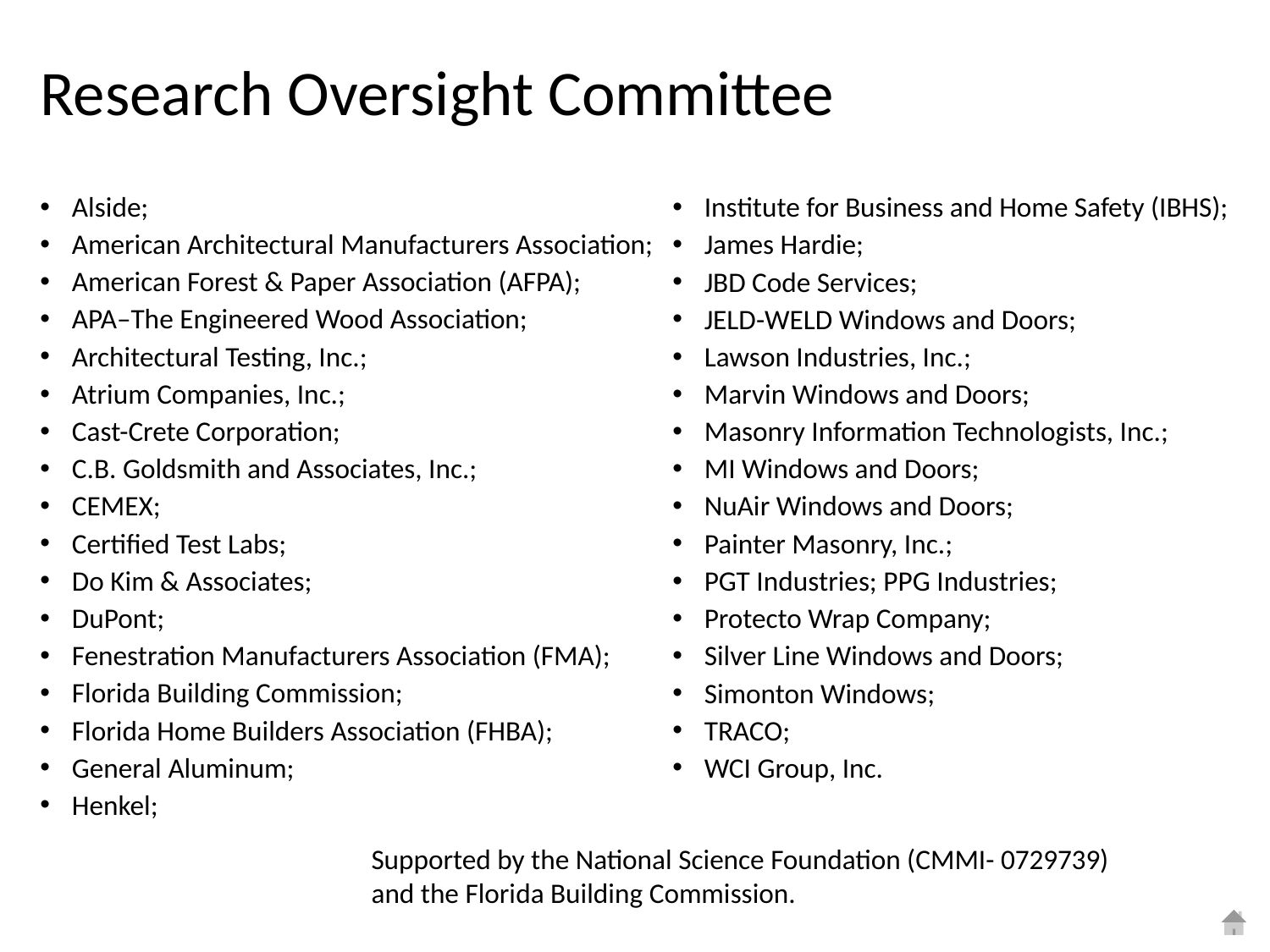

# Research Oversight Committee
Alside;
American Architectural Manufacturers Association;
American Forest & Paper Association (AFPA);
APA–The Engineered Wood Association;
Architectural Testing, Inc.;
Atrium Companies, Inc.;
Cast-Crete Corporation;
C.B. Goldsmith and Associates, Inc.;
CEMEX;
Certified Test Labs;
Do Kim & Associates;
DuPont;
Fenestration Manufacturers Association (FMA);
Florida Building Commission;
Florida Home Builders Association (FHBA);
General Aluminum;
Henkel;
Institute for Business and Home Safety (IBHS);
James Hardie;
JBD Code Services;
JELD-WELD Windows and Doors;
Lawson Industries, Inc.;
Marvin Windows and Doors;
Masonry Information Technologists, Inc.;
MI Windows and Doors;
NuAir Windows and Doors;
Painter Masonry, Inc.;
PGT Industries; PPG Industries;
Protecto Wrap Company;
Silver Line Windows and Doors;
Simonton Windows;
TRACO;
WCI Group, Inc.

Supported by the National Science Foundation (CMMI- 0729739) and the Florida Building Commission.